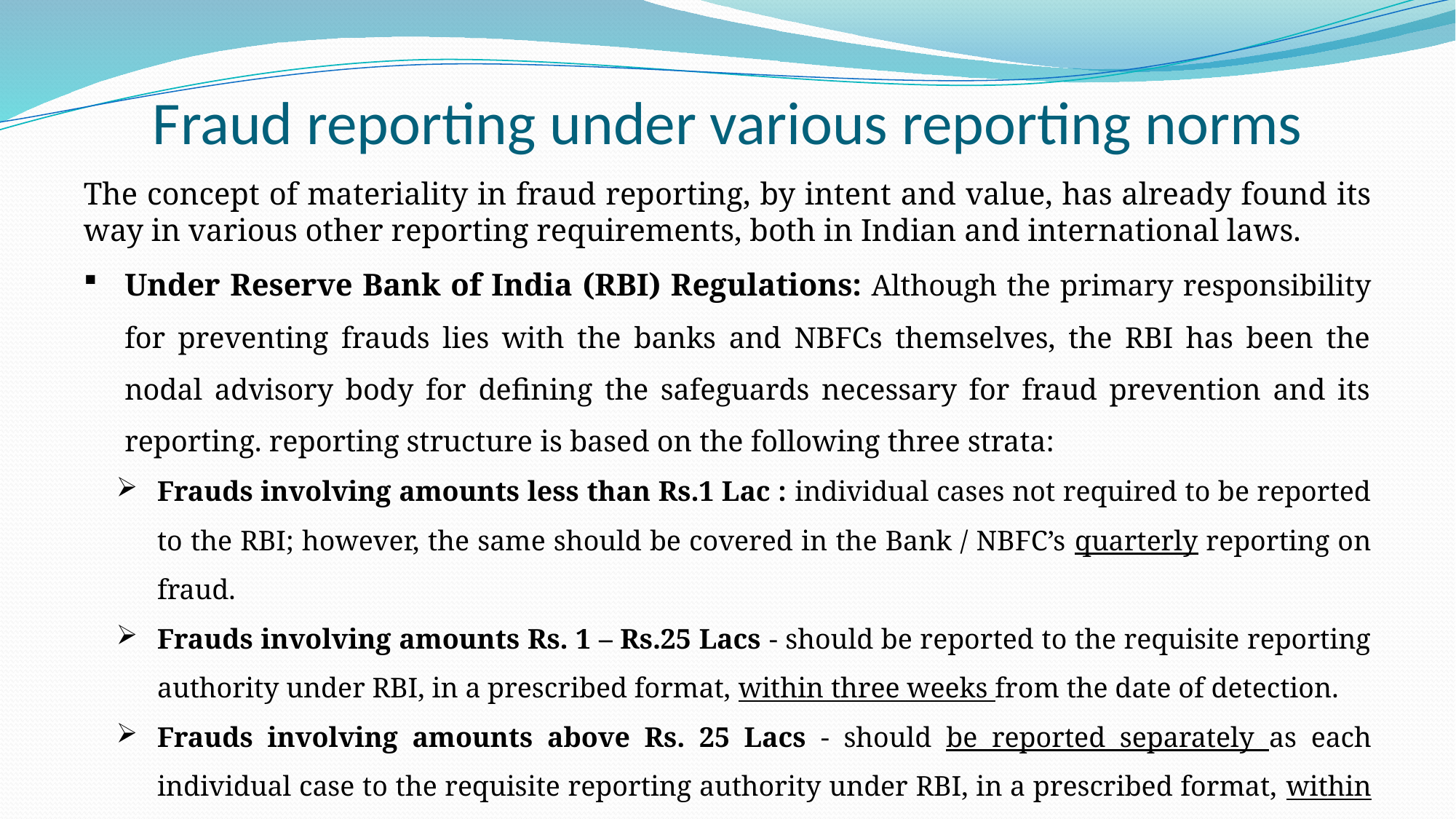

# Fraud reporting under various reporting norms
The concept of materiality in fraud reporting, by intent and value, has already found its way in various other reporting requirements, both in Indian and international laws.
Under Reserve Bank of India (RBI) Regulations: Although the primary responsibility for preventing frauds lies with the banks and NBFCs themselves, the RBI has been the nodal advisory body for defining the safeguards necessary for fraud prevention and its reporting. reporting structure is based on the following three strata:
Frauds involving amounts less than Rs.1 Lac : individual cases not required to be reported to the RBI; however, the same should be covered in the Bank / NBFC’s quarterly reporting on fraud.
Frauds involving amounts Rs. 1 – Rs.25 Lacs - should be reported to the requisite reporting authority under RBI, in a prescribed format, within three weeks from the date of detection.
Frauds involving amounts above Rs. 25 Lacs - should be reported separately as each individual case to the requisite reporting authority under RBI, in a prescribed format, within three weeks from the date of detection.